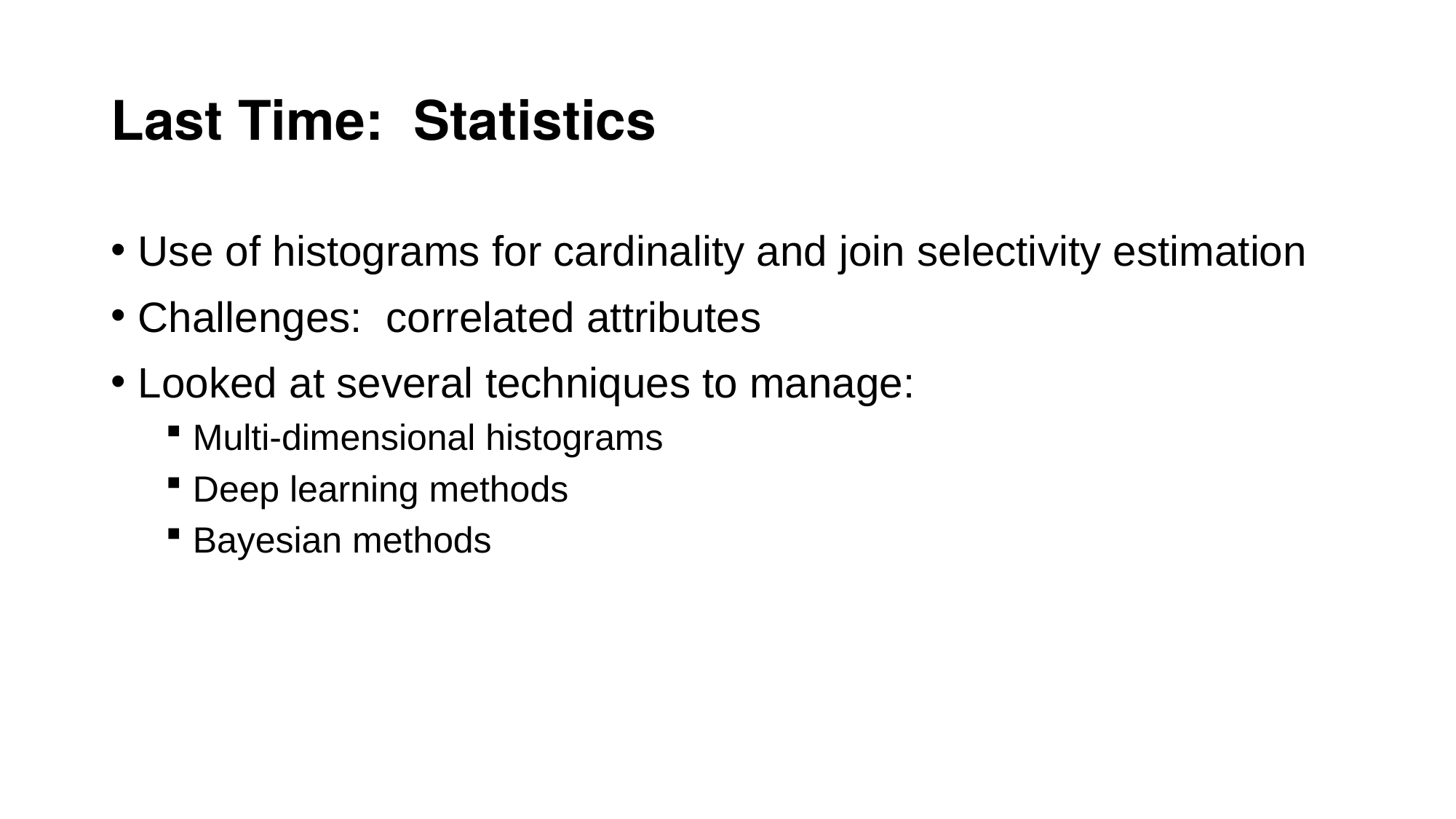

# Last Time:  Statistics
Use of histograms for cardinality and join selectivity estimation
Challenges:  correlated attributes
Looked at several techniques to manage:
Multi-dimensional histograms
Deep learning methods
Bayesian methods